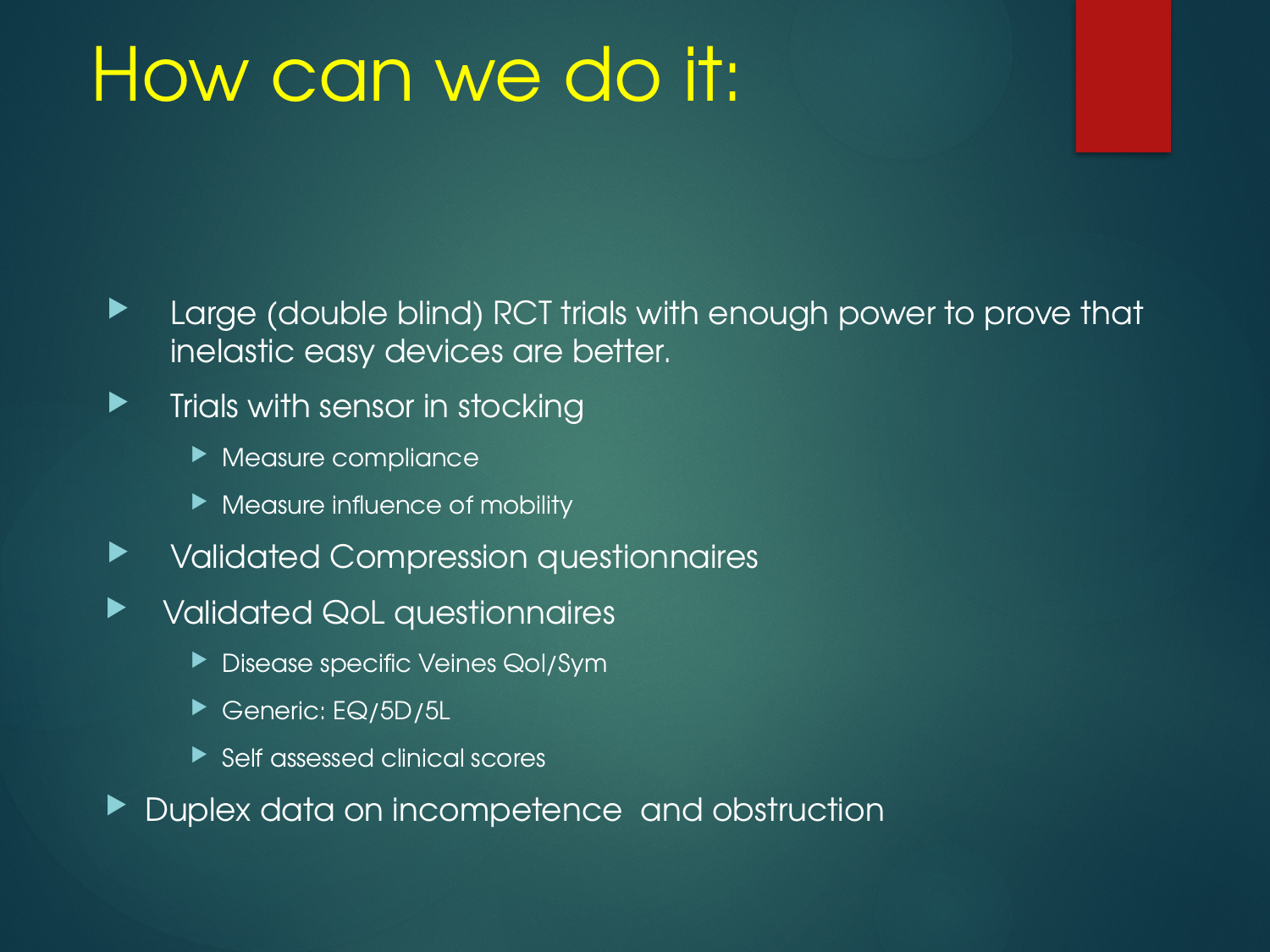

# How can we do it:
Large (double blind) RCT trials with enough power to prove that inelastic easy devices are better.
Trials with sensor in stocking
Measure compliance
Measure influence of mobility
Validated Compression questionnaires
  Validated QoL questionnaires
Disease specific Veines Qol/Sym
Generic: EQ/5D/5L
Self assessed clinical scores
Duplex data on incompetence  and obstruction